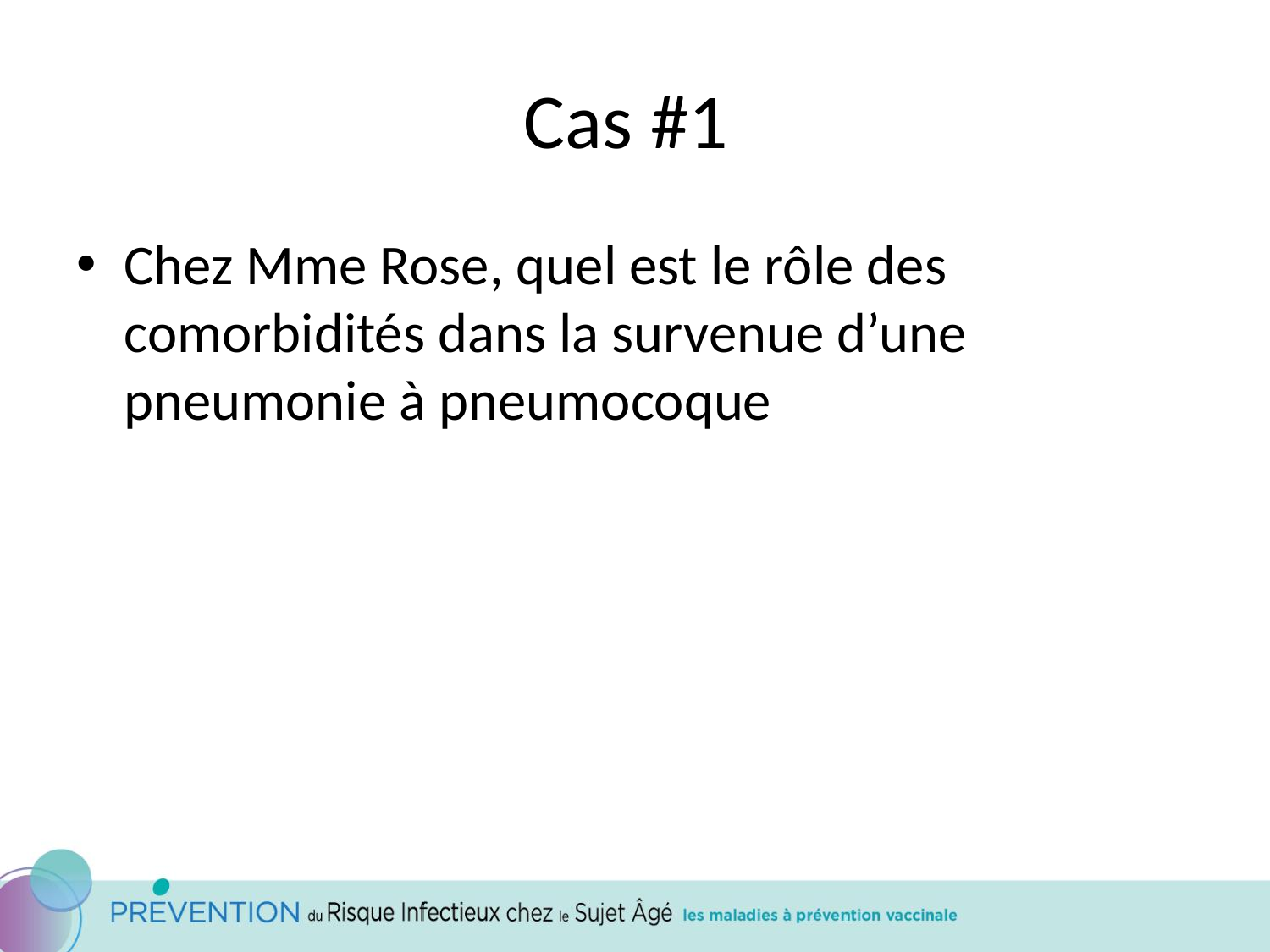

# Cas #1
Chez Mme Rose, quel est le rôle des comorbidités dans la survenue d’une pneumonie à pneumocoque